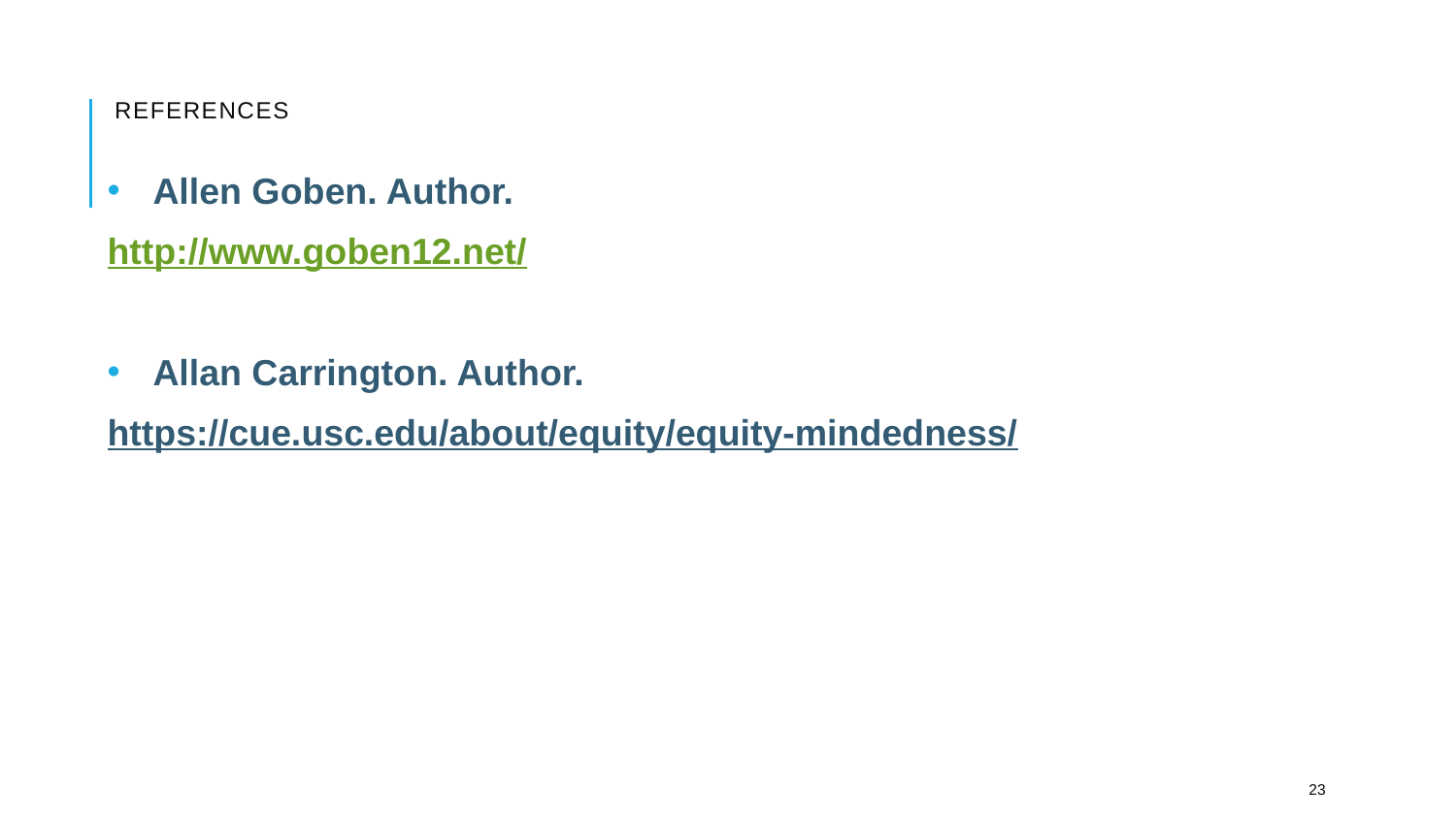

# References
Allen Goben. Author.
http://www.goben12.net/

Allan Carrington. Author.
https://cue.usc.edu/about/equity/equity-mindedness/

23